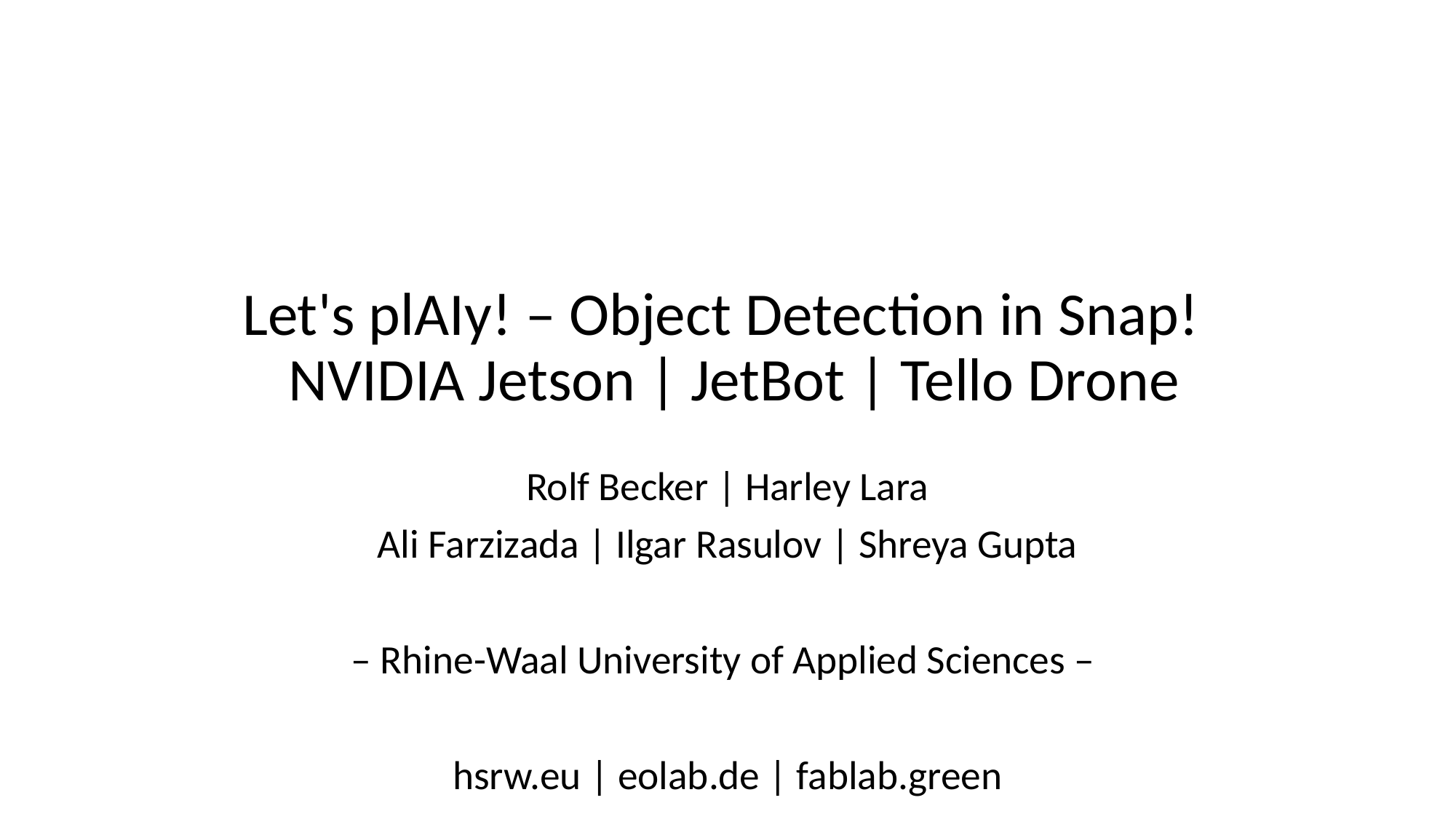

# Let's plAIy! – Object Detection in Snap! NVIDIA Jetson | JetBot | Tello Drone
Rolf Becker | Harley Lara
Ali Farzizada | Ilgar Rasulov | Shreya Gupta

– Rhine-Waal University of Applied Sciences –

hsrw.eu | eolab.de | fablab.green